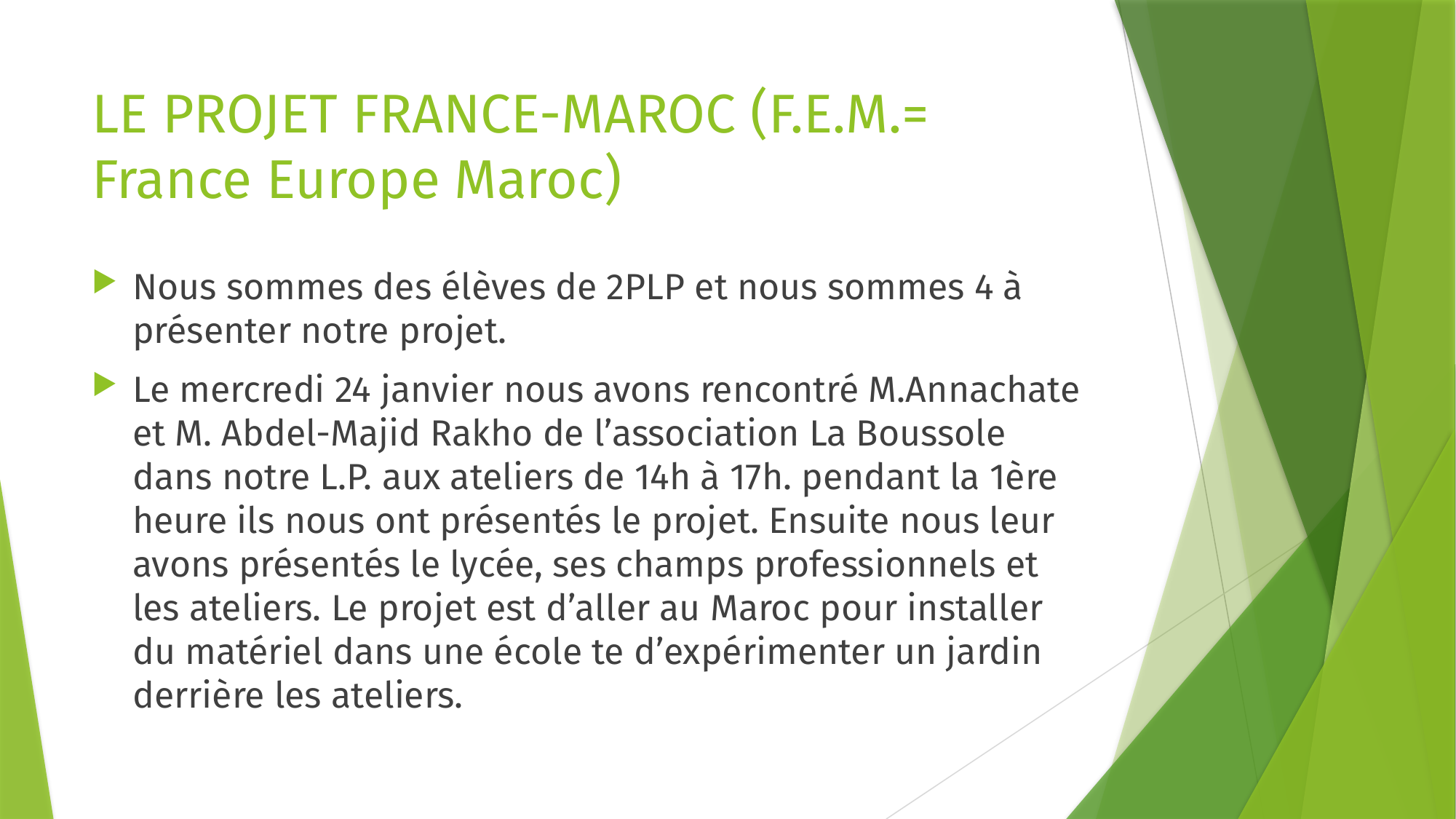

# LE PROJET FRANCE-MAROC (F.E.M.= France Europe Maroc)
Nous sommes des élèves de 2PLP et nous sommes 4 à présenter notre projet.
Le mercredi 24 janvier nous avons rencontré M.Annachate et M. Abdel-Majid Rakho de l’association La Boussole dans notre L.P. aux ateliers de 14h à 17h. pendant la 1ère heure ils nous ont présentés le projet. Ensuite nous leur avons présentés le lycée, ses champs professionnels et les ateliers. Le projet est d’aller au Maroc pour installer du matériel dans une école te d’expérimenter un jardin derrière les ateliers.